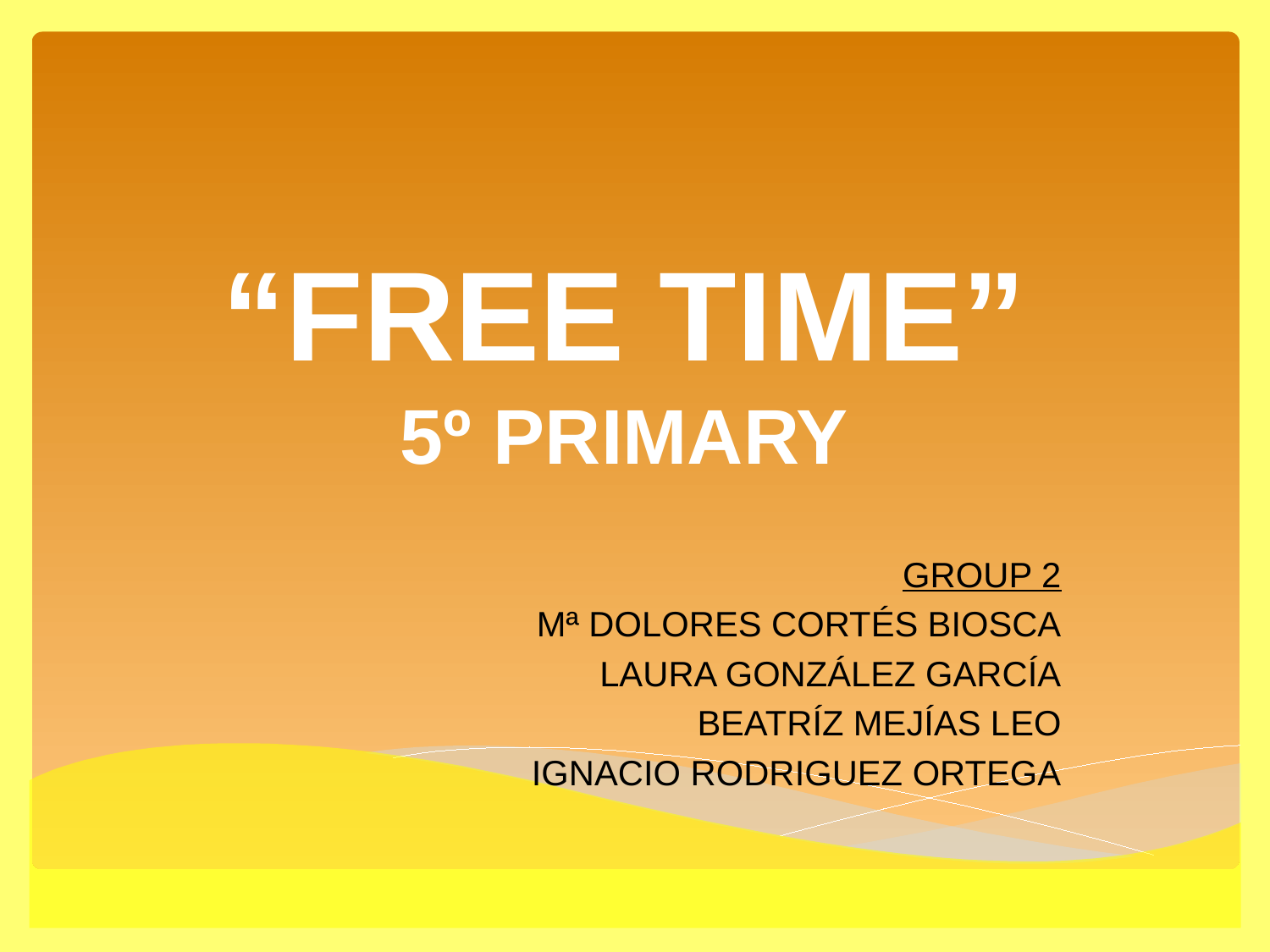

# “FREE TIME” 5º PRIMARY
GROUP 2
Mª DOLORES CORTÉS BIOSCA
LAURA GONZÁLEZ GARCÍA
BEATRÍZ MEJÍAS LEO
IGNACIO RODRIGUEZ ORTEGA